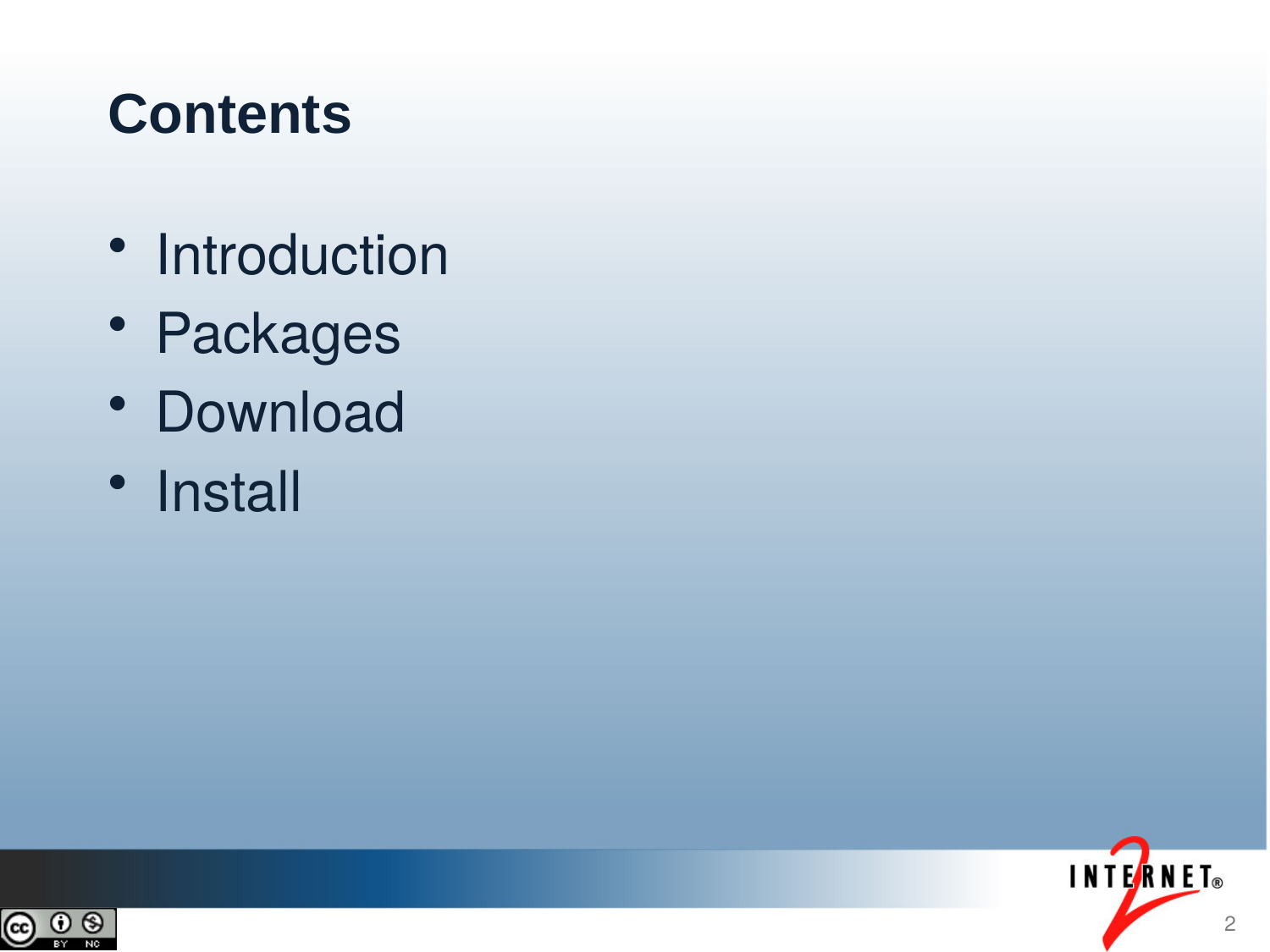

# Contents
Introduction
Packages
Download
Install
2